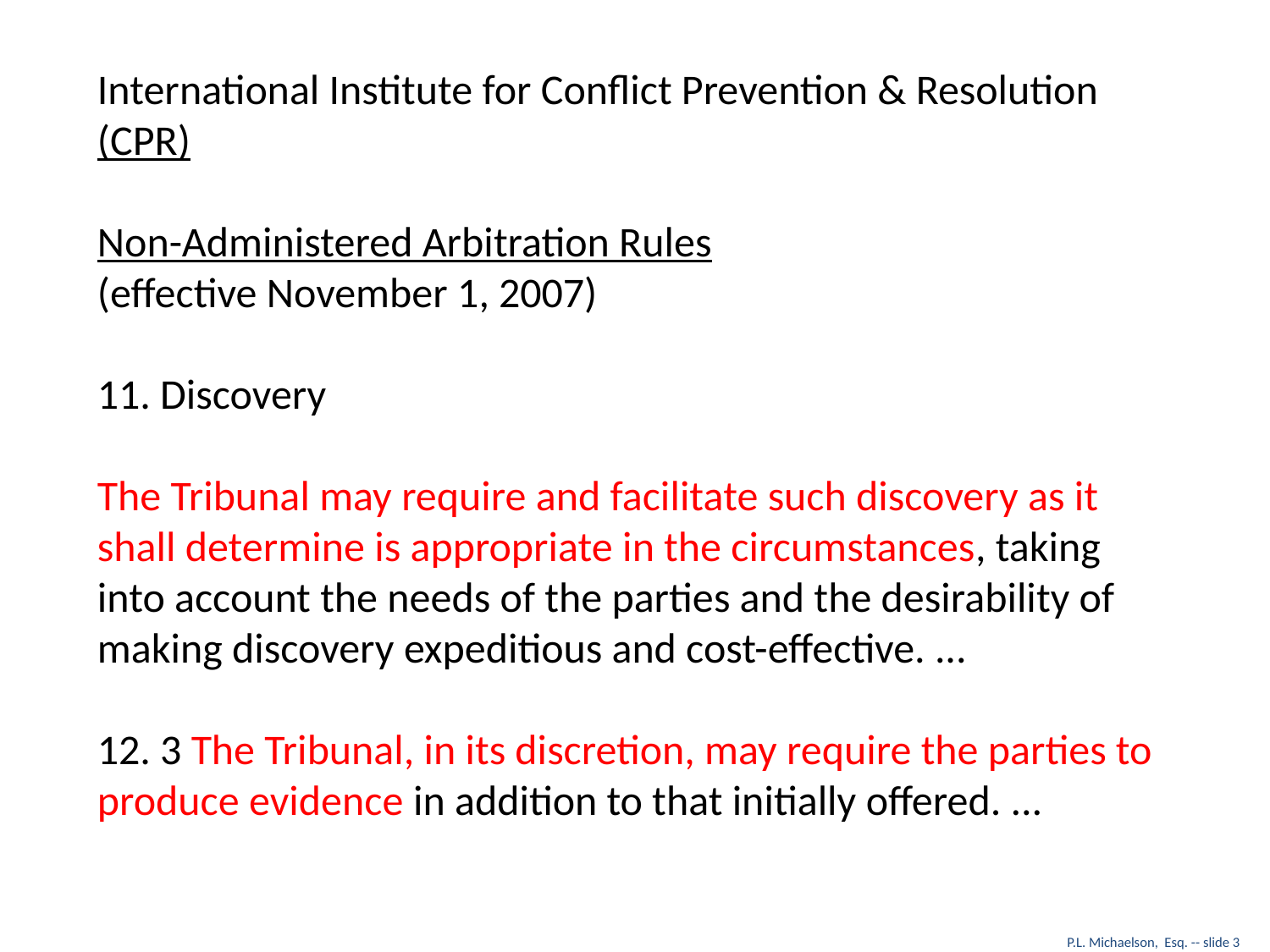

International Institute for Conflict Prevention & Resolution (CPR)

Non-Administered Arbitration Rules
(effective November 1, 2007)

11. Discovery

The Tribunal may require and facilitate such discovery as it shall determine is appropriate in the circumstances, taking into account the needs of the parties and the desirability of making discovery expeditious and cost-effective. ...

12. 3 The Tribunal, in its discretion, may require the parties to produce evidence in addition to that initially offered. ...
P.L. Michaelson,  Esq. -- slide 3